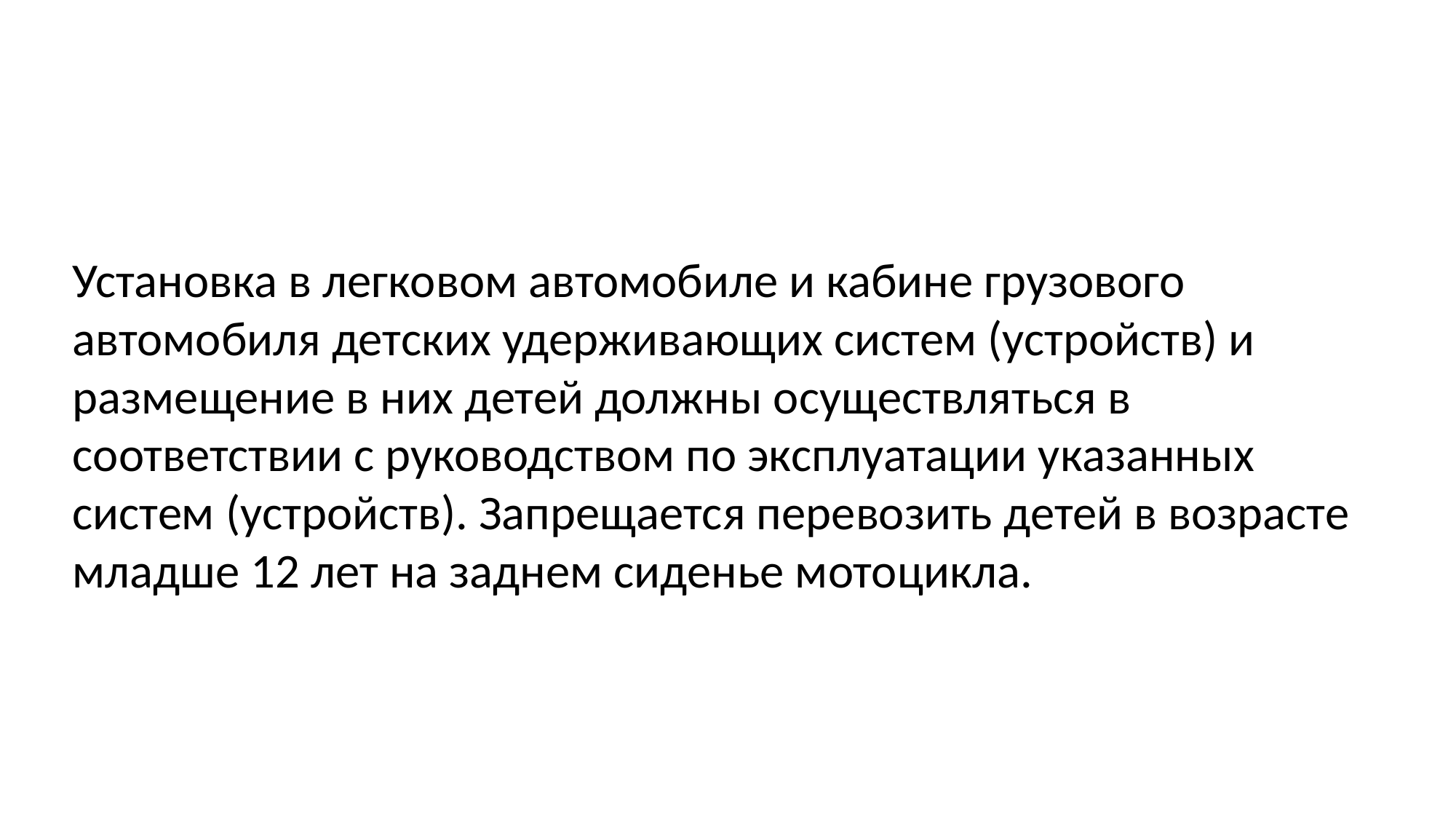

Установка в легковом автомобиле и кабине грузового автомобиля детских удерживающих систем (устройств) и размещение в них детей должны осуществляться в соответствии с руководством по эксплуатации указанных систем (устройств). Запрещается перевозить детей в возрасте младше 12 лет на заднем сиденье мотоцикла.